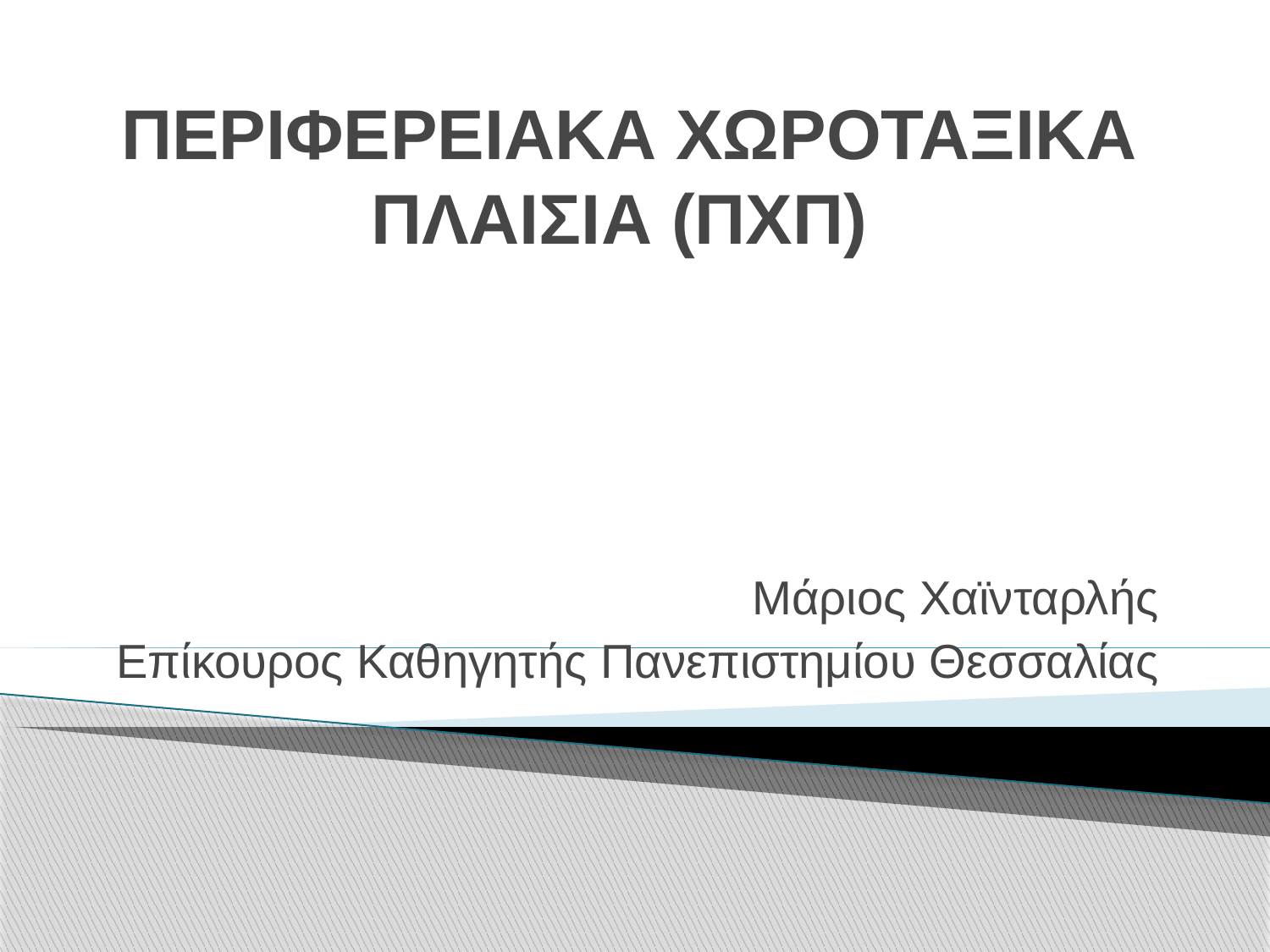

# ΠΕΡΙΦΕΡΕΙΑΚΑ ΧΩΡΟΤΑΞΙΚΑ ΠΛΑΙΣΙΑ (ΠΧΠ)
Μάριος Χαϊνταρλής
Επίκουρος Καθηγητής Πανεπιστημίου Θεσσαλίας